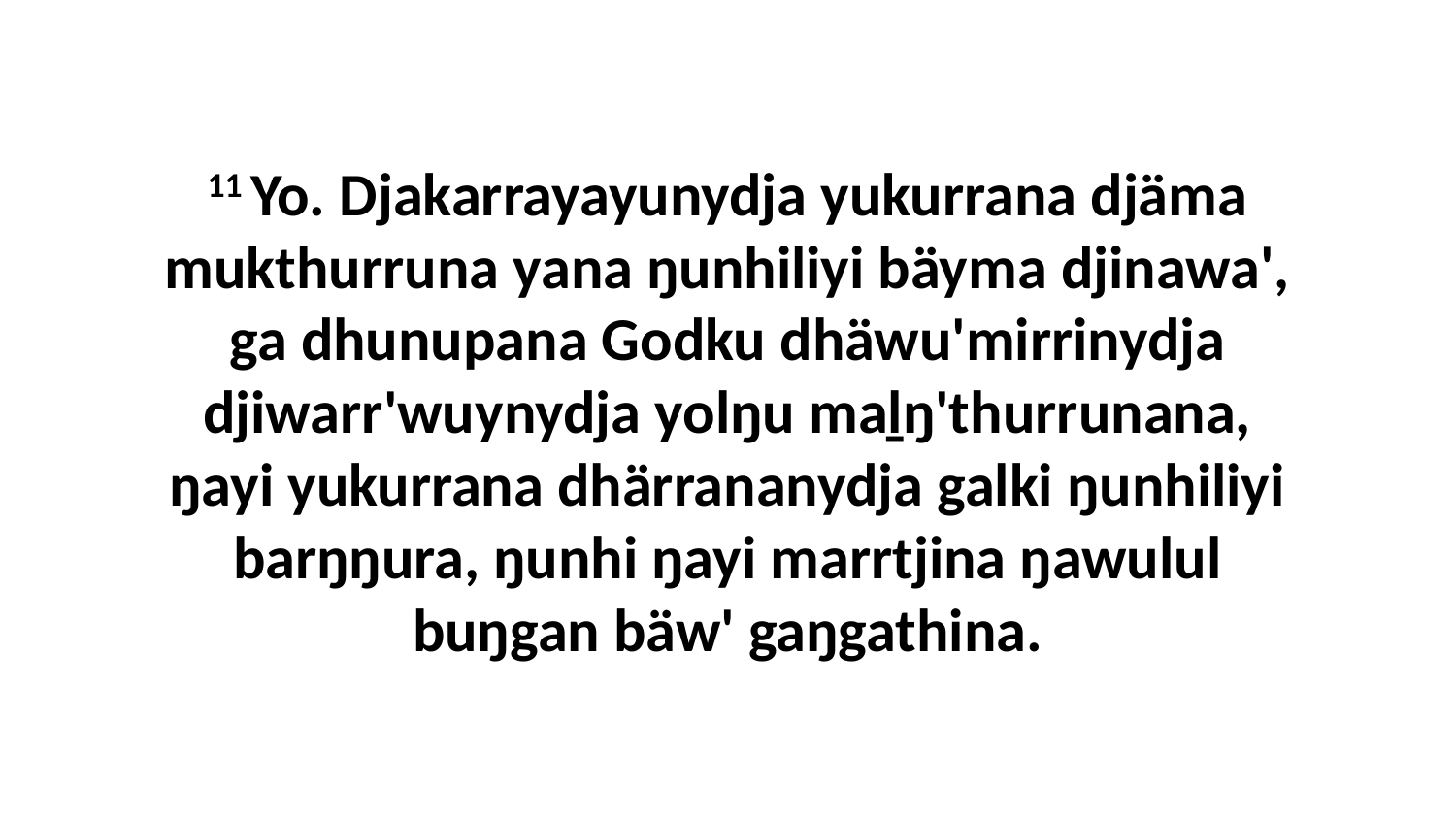

11 Yo. Djakarrayayunydja yukurrana djäma mukthurruna yana ŋunhiliyi bäyma djinawa', ga dhunupana Godku dhäwu'mirrinydja djiwarr'wuynydja yolŋu maḻŋ'thurrunana, ŋayi yukurrana dhärrananydja galki ŋunhiliyi barŋŋura, ŋunhi ŋayi marrtjina ŋawulul buŋgan bäw' gaŋgathina.